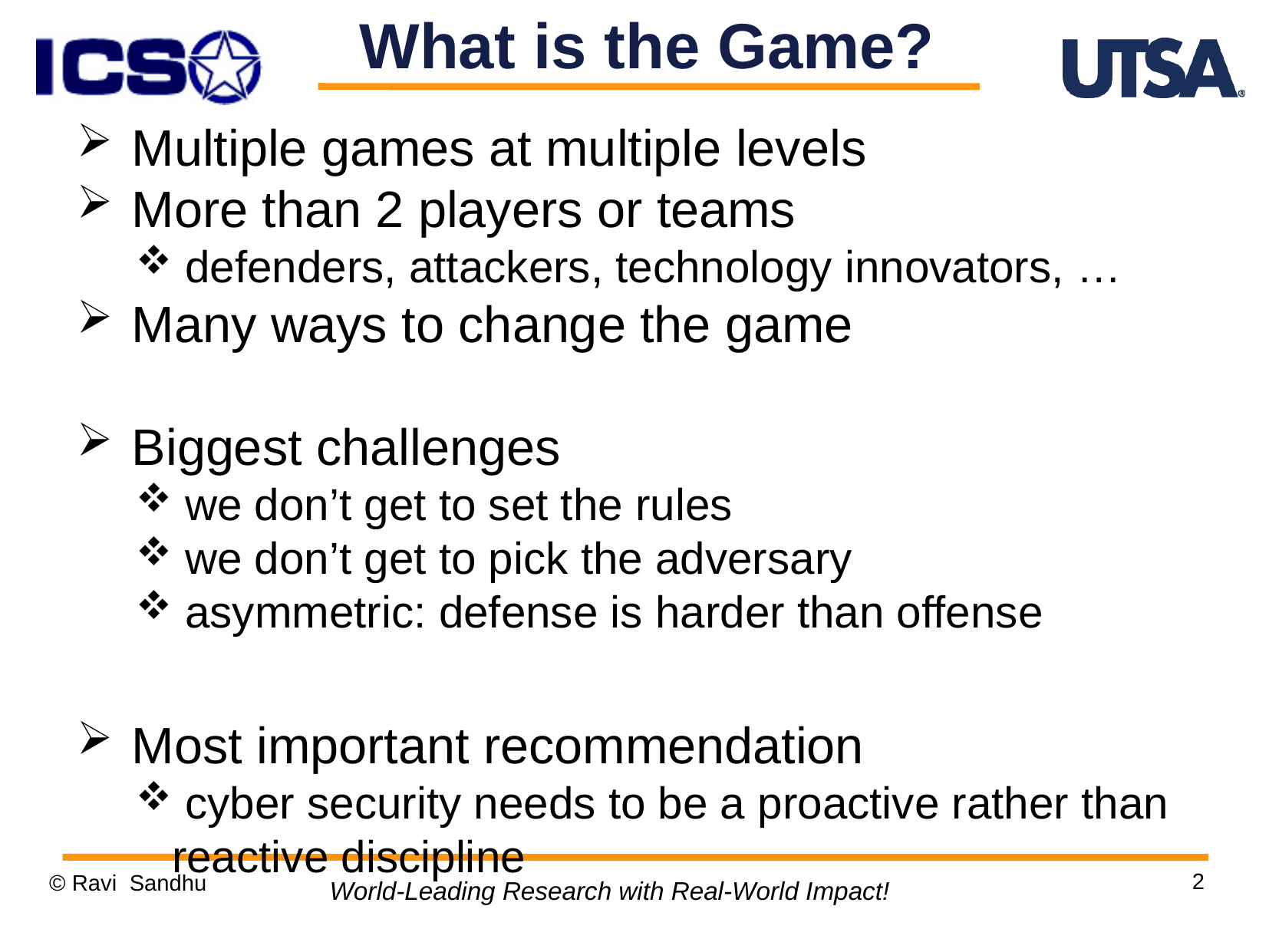

Multiple games at multiple levels
 More than 2 players or teams
 defenders, attackers, technology innovators, …
 Many ways to change the game

 Biggest challenges
 we don’t get to set the rules
 we don’t get to pick the adversary
 asymmetric: defense is harder than offense

 Most important recommendation
 cyber security needs to be a proactive rather than reactive discipline

What is the Game?
2
© Ravi  Sandhu
World-Leading Research with Real-World Impact!